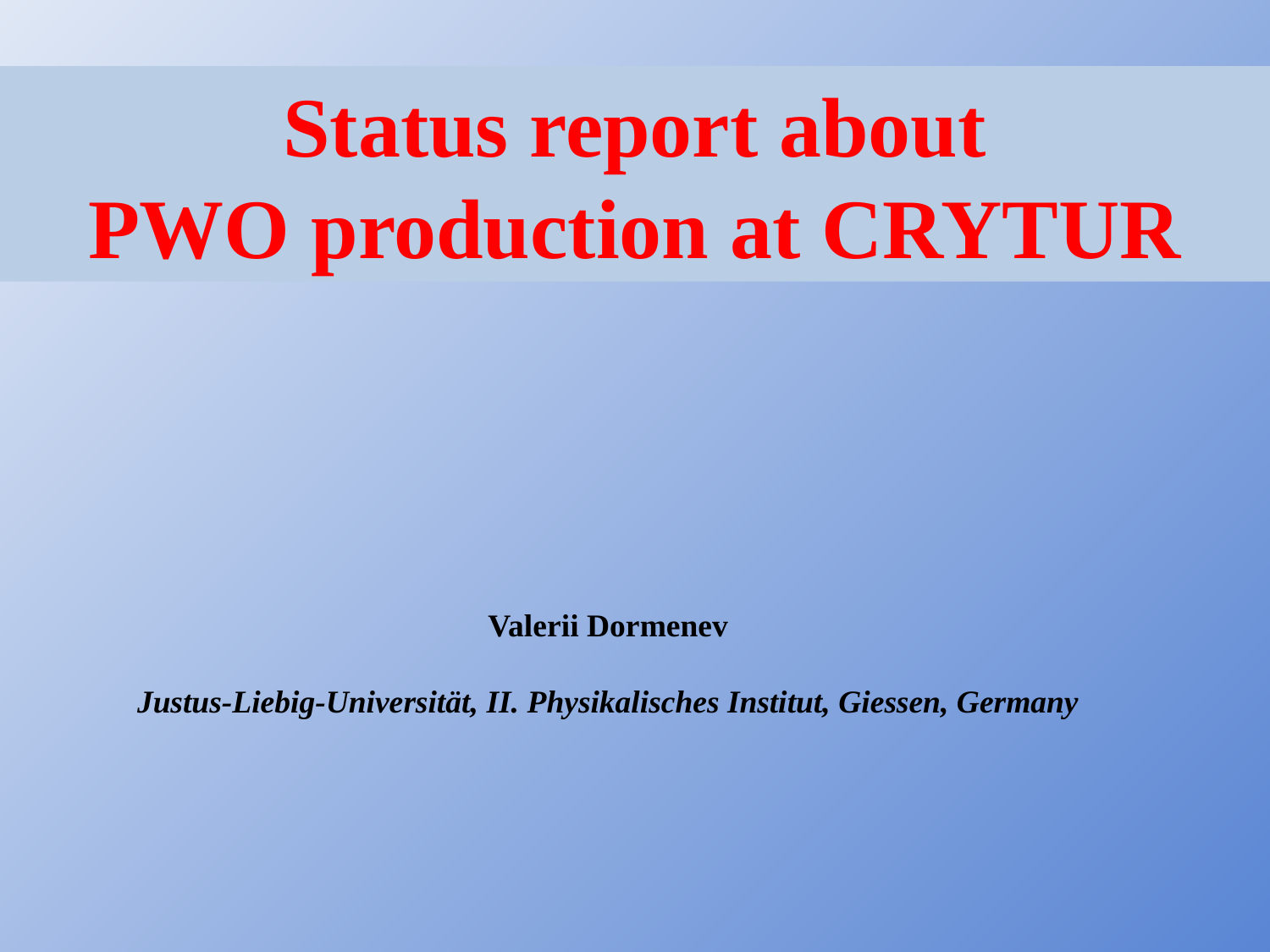

Status report about
PWO production at CRYTUR
Valerii Dormenev

Justus-Liebig-Universität, II. Physikalisches Institut, Giessen, Germany